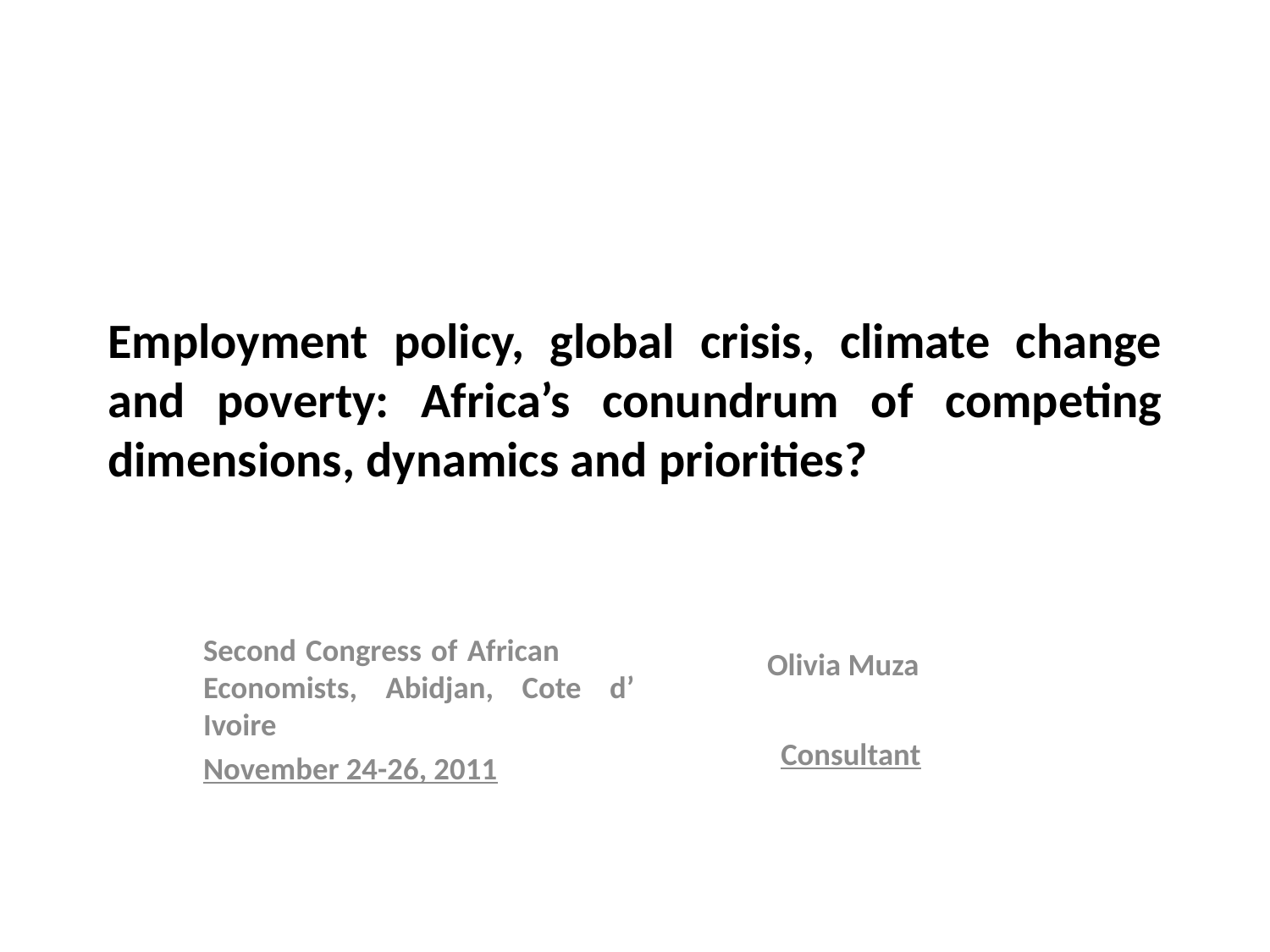

# Employment policy, global crisis, climate change and poverty: Africa’s conundrum of competing dimensions, dynamics and priorities?
Second Congress of African         Economists, Abidjan, Cote d’ Ivoire
November 24-26, 2011

             Olivia Muza

Consultant